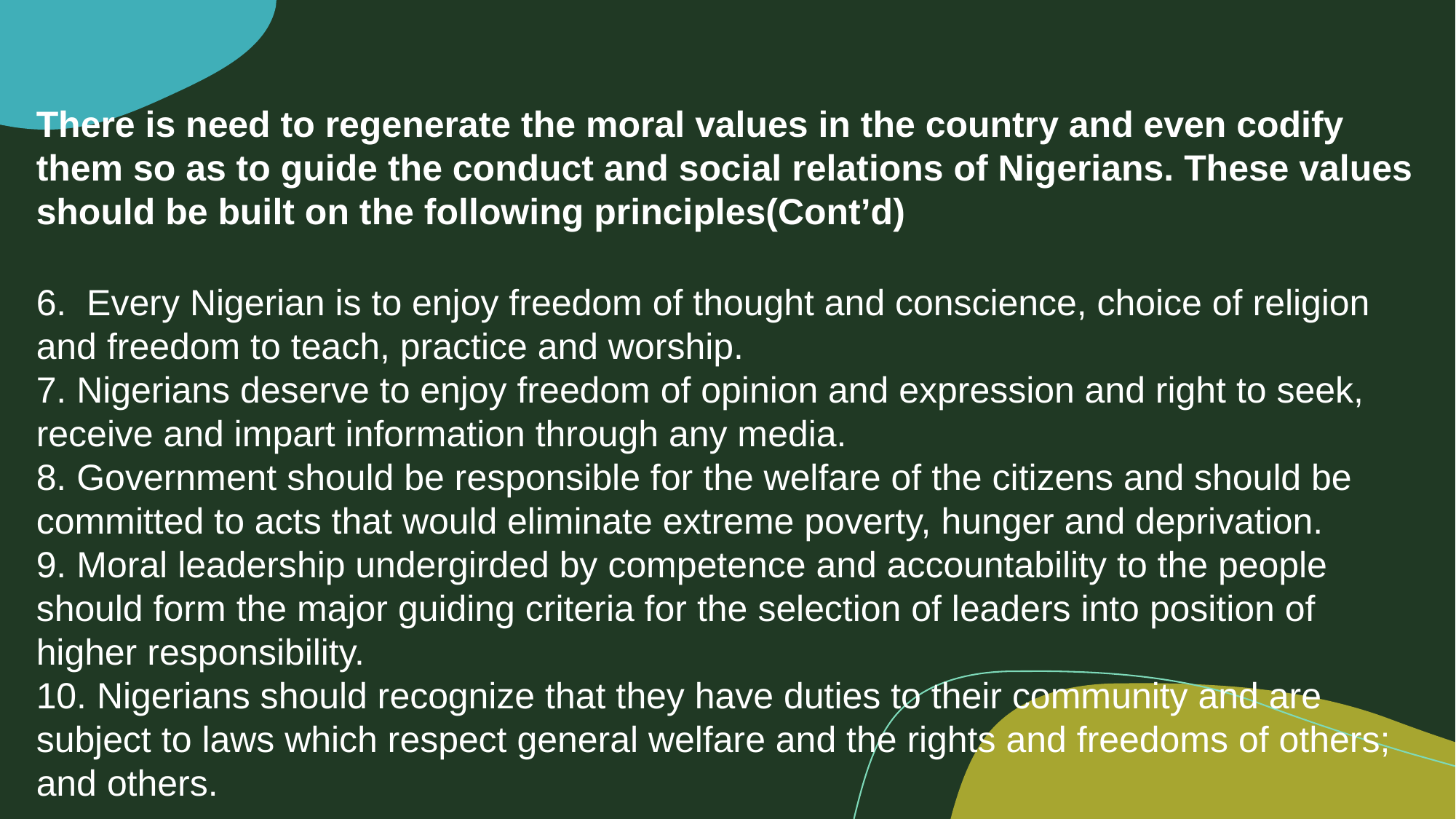

There is need to regenerate the moral values in the country and even codify them so as to guide the conduct and social relations of Nigerians. These values should be built on the following principles(Cont’d)

6.  Every Nigerian is to enjoy freedom of thought and conscience, choice of religion and freedom to teach, practice and worship.
7. Nigerians deserve to enjoy freedom of opinion and expression and right to seek, receive and impart information through any media.
8. Government should be responsible for the welfare of the citizens and should be committed to acts that would eliminate extreme poverty, hunger and deprivation.
9. Moral leadership undergirded by competence and accountability to the people should form the major guiding criteria for the selection of leaders into position of higher responsibility.
10. Nigerians should recognize that they have duties to their community and are subject to laws which respect general welfare and the rights and freedoms of others; and others.